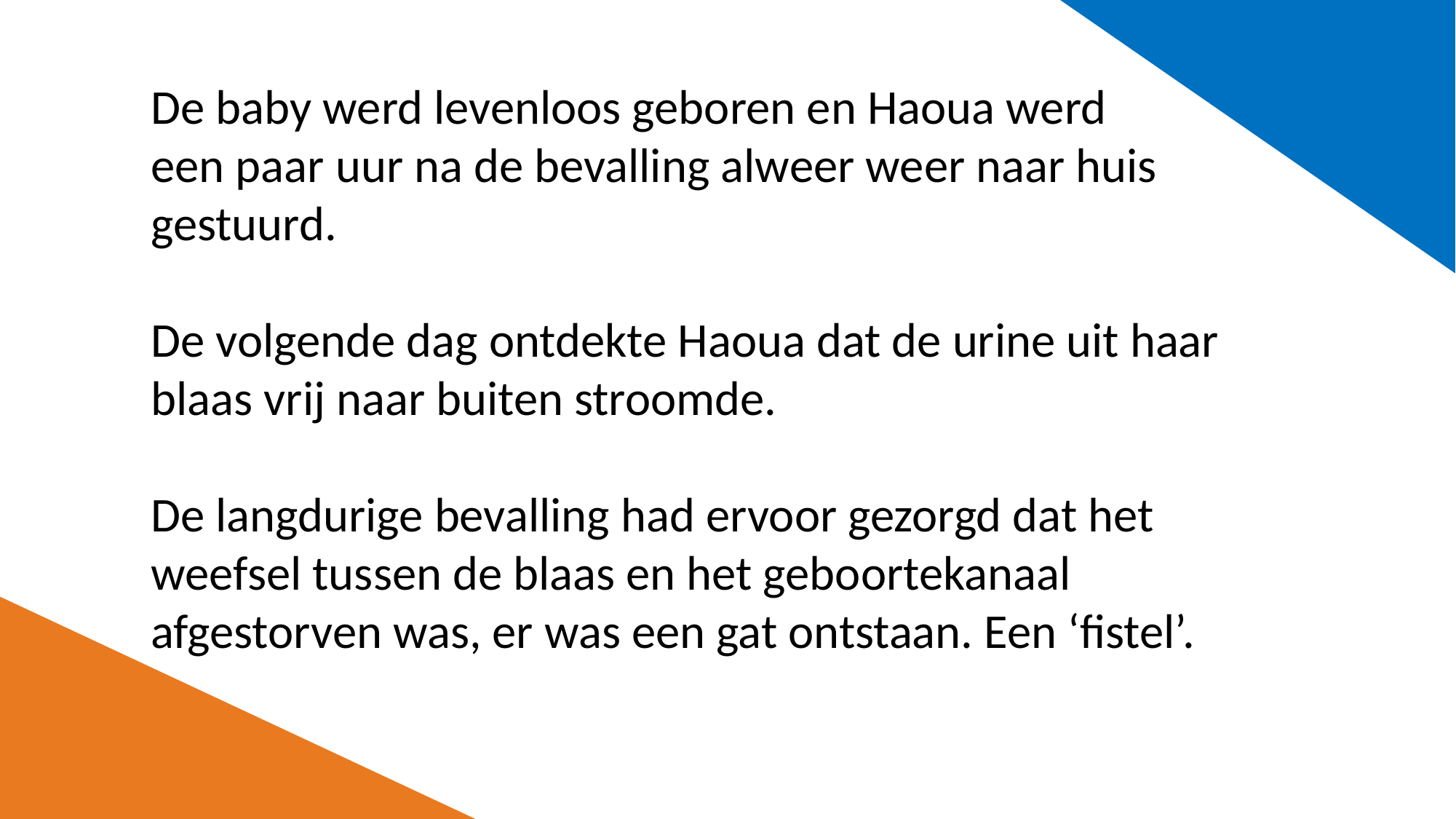

De baby werd levenloos geboren en Haoua werd
een paar uur na de bevalling alweer weer naar huis gestuurd.

De volgende dag ontdekte Haoua dat de urine uit haar blaas vrij naar buiten stroomde.

De langdurige bevalling had ervoor gezorgd dat het weefsel tussen de blaas en het geboortekanaal afgestorven was, er was een gat ontstaan. Een ‘fistel’.